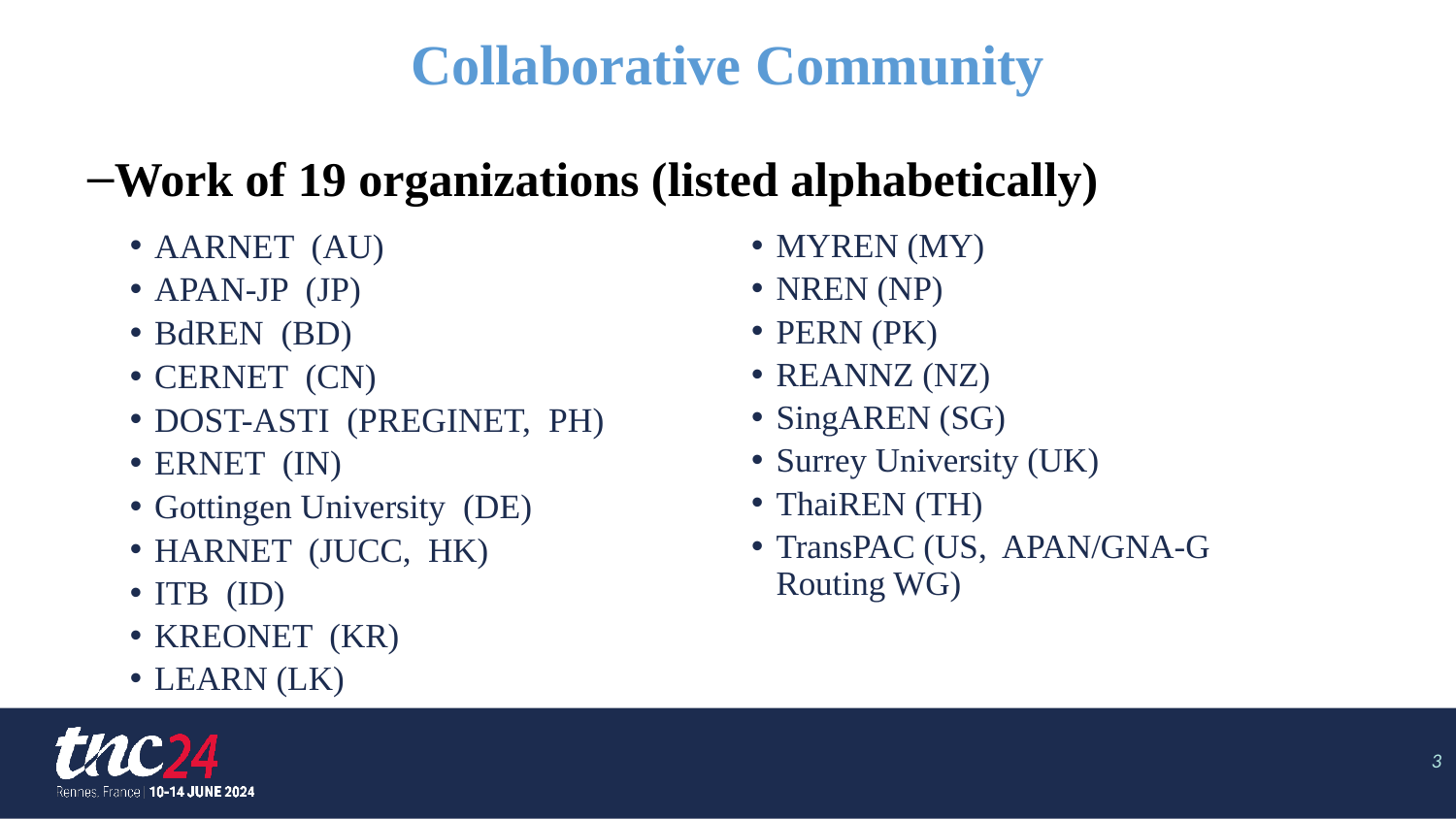

# Collaborative Community
Work of 19 organizations (listed alphabetically)

AARNET  (AU)
APAN-JP  (JP)
BdREN  (BD)
CERNET  (CN)
DOST-ASTI  (PREGINET,  PH)
ERNET  (IN)
Gottingen University  (DE)
HARNET  (JUCC,  HK)
ITB  (ID)
KREONET  (KR)
LEARN (LK)
MYREN (MY)
NREN (NP)
PERN (PK)
REANNZ (NZ)
SingAREN (SG)
Surrey University (UK)
ThaiREN (TH)
TransPAC (US,  APAN/GNA-G Routing WG)

3